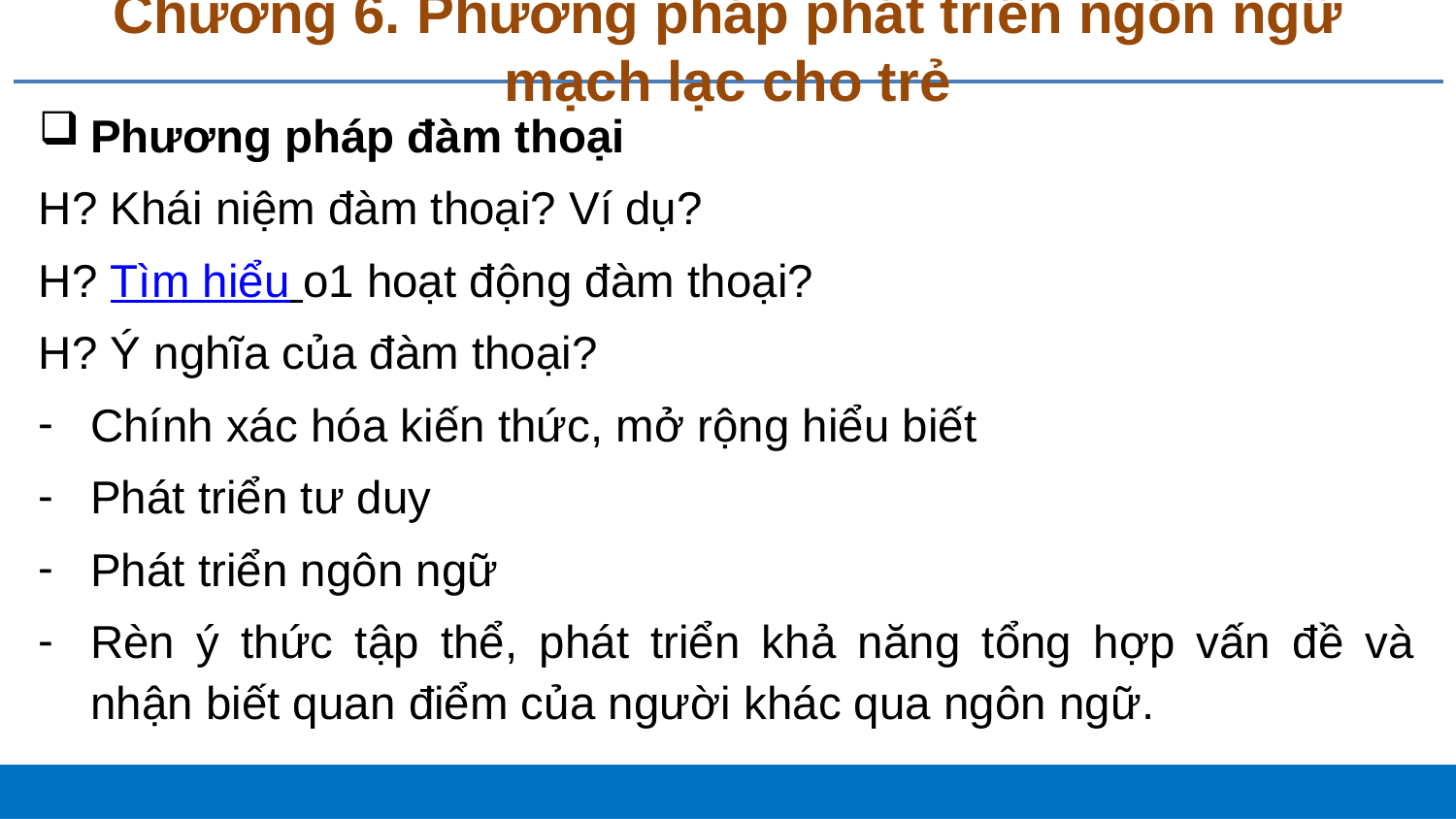

# Chương 6. Phương pháp phát triển ngôn ngữ mạch lạc cho trẻ
Phương pháp đàm thoại
H? Khái niệm đàm thoại? Ví dụ?
H? Tìm hiểu o1 hoạt động đàm thoại?
H? Ý nghĩa của đàm thoại?
Chính xác hóa kiến thức, mở rộng hiểu biết
Phát triển tư duy
Phát triển ngôn ngữ
Rèn ý thức tập thể, phát triển khả năng tổng hợp vấn đề và nhận biết quan điểm của người khác qua ngôn ngữ.